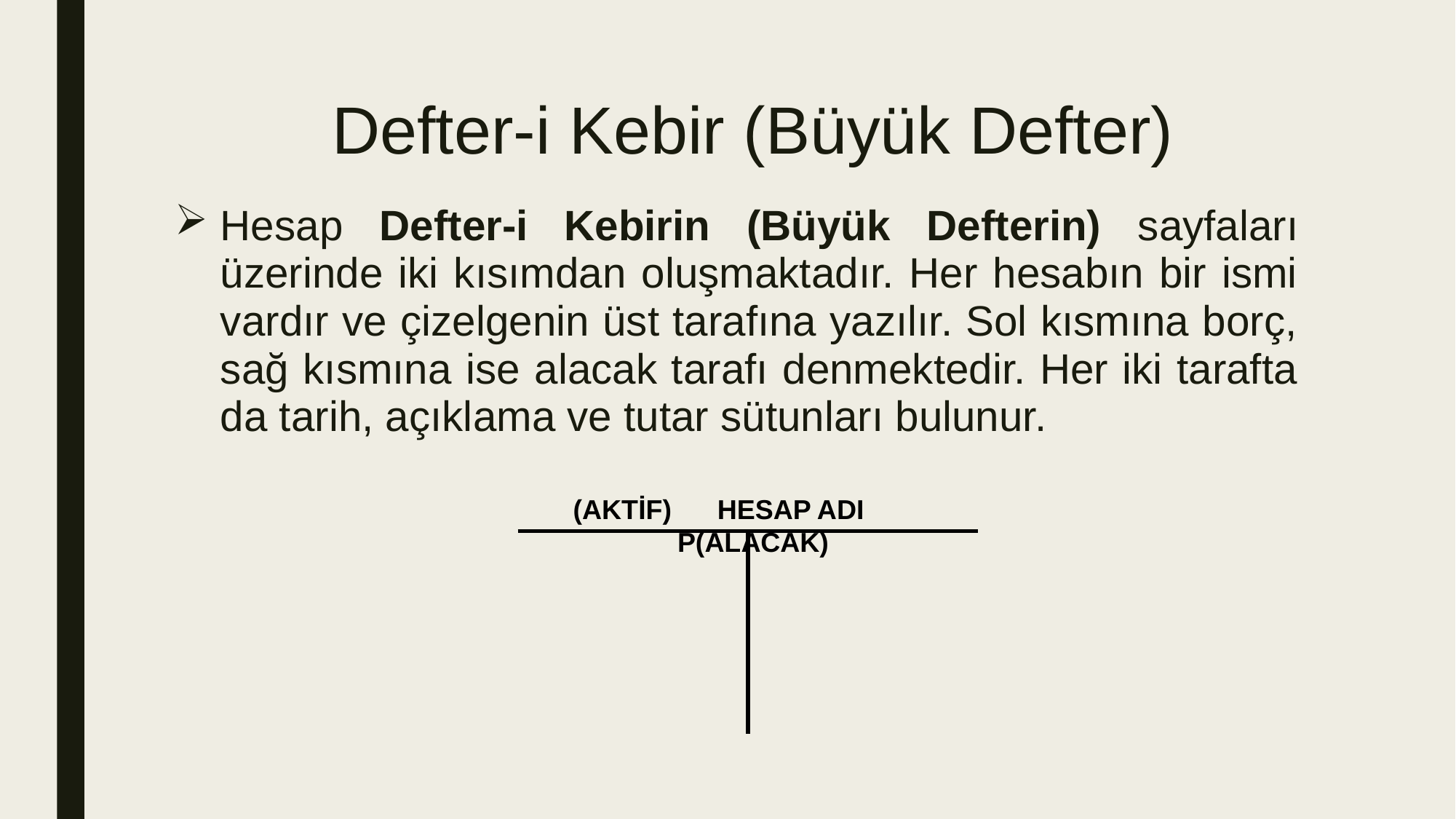

# Defter-i Kebir (Büyük Defter)
Hesap Defter-i Kebirin (Büyük Defterin) sayfaları üzerinde iki kısımdan oluşmaktadır. Her hesabın bir ismi vardır ve çizelgenin üst tarafına yazılır. Sol kısmına borç, sağ kısmına ise alacak tarafı denmektedir. Her iki tarafta da tarih, açıklama ve tutar sütunları bulunur.

(AKTİF)      HESAP ADI          P(ALACAK)